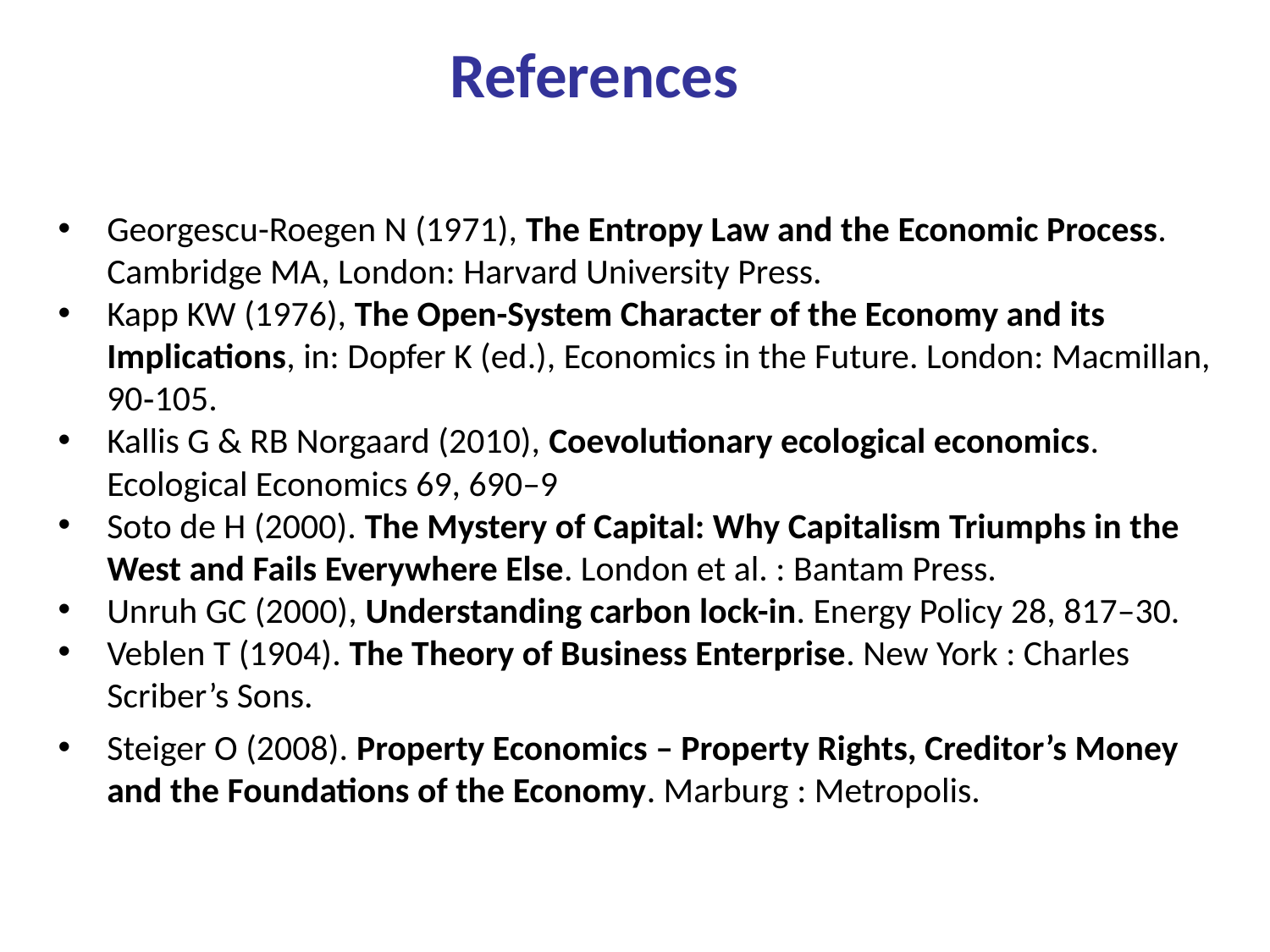

References

Georgescu-Roegen N (1971), The Entropy Law and the Economic Process. Cambridge MA, London: Harvard University Press.
Kapp KW (1976), The Open-System Character of the Economy and its Implications, in: Dopfer K (ed.), Economics in the Future. London: Macmillan, 90‑105.
Kallis G & RB Norgaard (2010), Coevolutionary ecological economics. Ecological Economics 69, 690–9
Soto de H (2000). The Mystery of Capital: Why Capitalism Triumphs in the West and Fails Everywhere Else. London et al. : Bantam Press.
Unruh GC (2000), Understanding carbon lock-in. Energy Policy 28, 817–30.
Veblen T (1904). The Theory of Business Enterprise. New York : Charles Scriber’s Sons.
Steiger O (2008). Property Economics – Property Rights, Creditor’s Money and the Foundations of the Economy. Marburg : Metropolis.